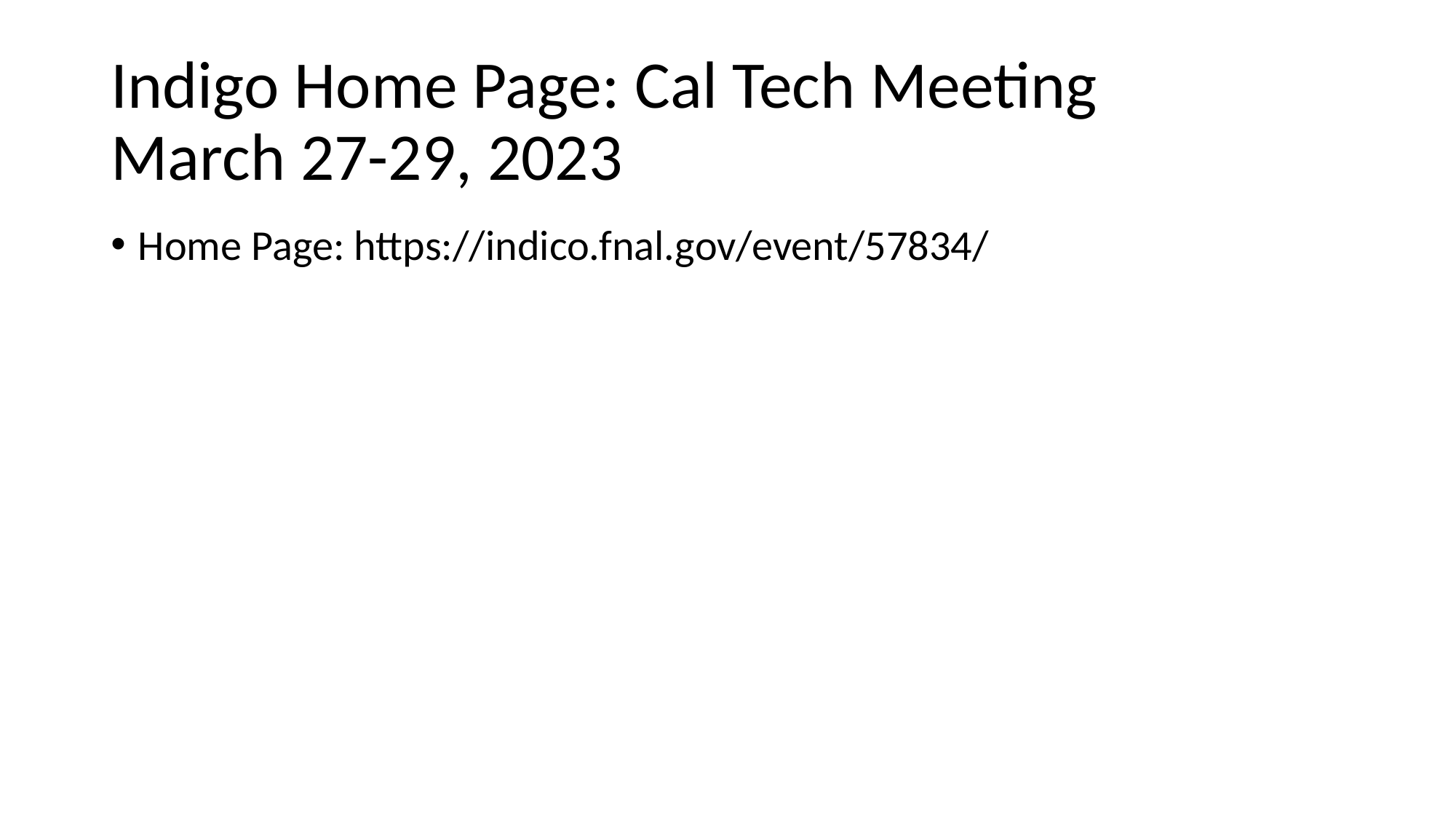

# Indigo Home Page: Cal Tech Meeting March 27-29, 2023
Home Page: https://indico.fnal.gov/event/57834/